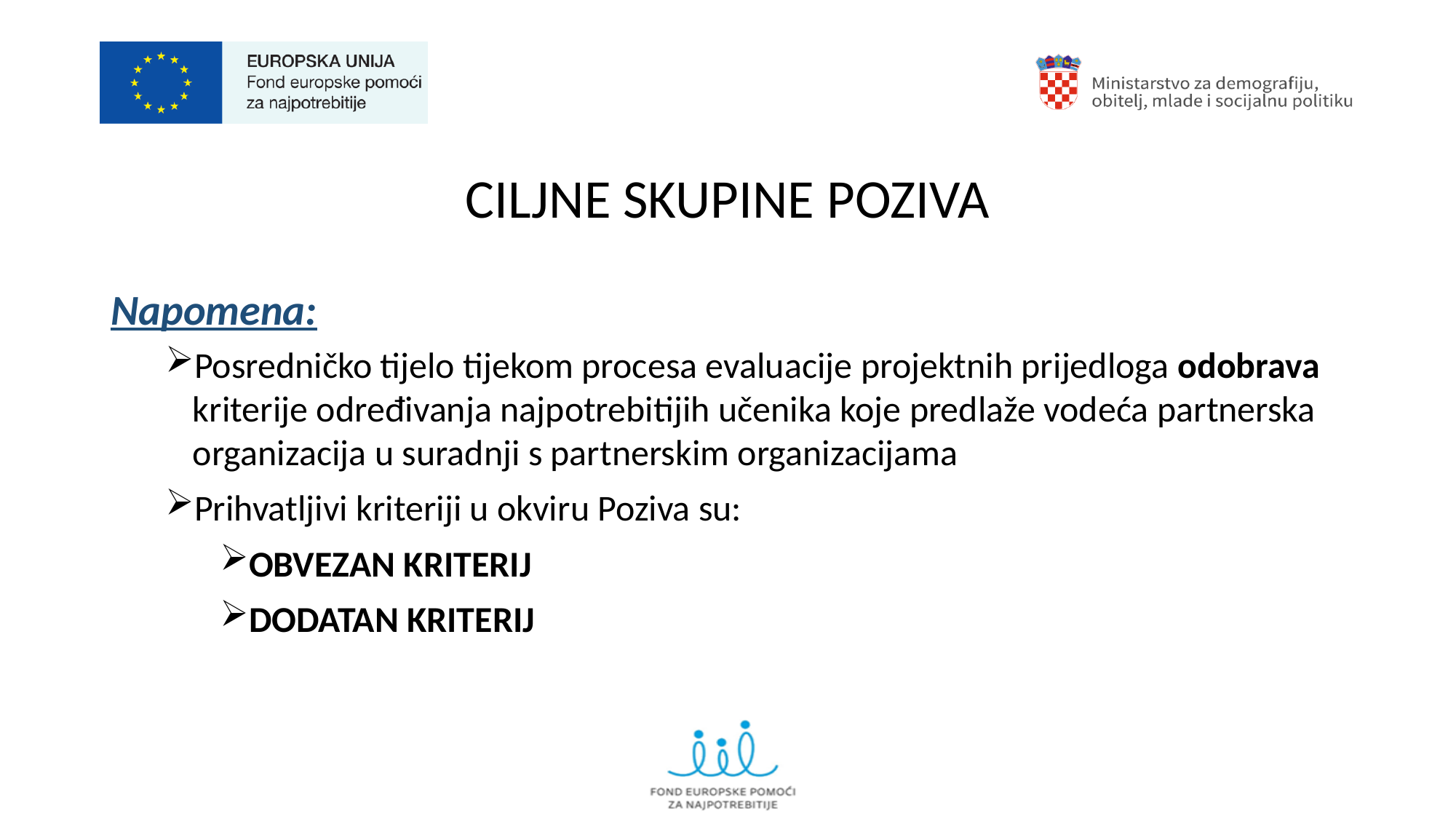

# CILJNE SKUPINE POZIVA
Napomena:
Posredničko tijelo tijekom procesa evaluacije projektnih prijedloga odobrava kriterije određivanja najpotrebitijih učenika koje predlaže vodeća partnerska organizacija u suradnji s partnerskim organizacijama
Prihvatljivi kriteriji u okviru Poziva su:
OBVEZAN KRITERIJ
DODATAN KRITERIJ